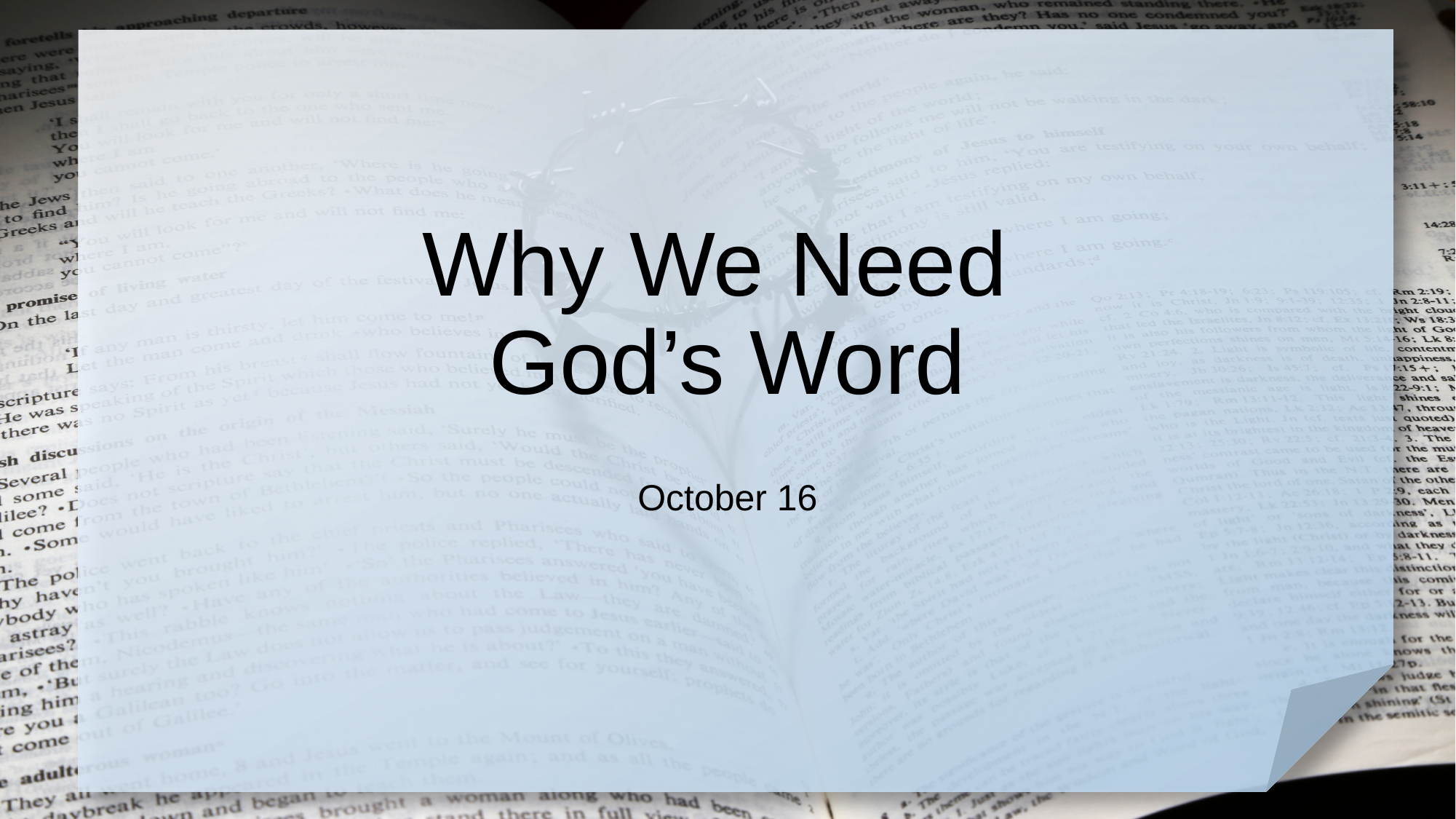

# Why We Need God’s Word
October 16